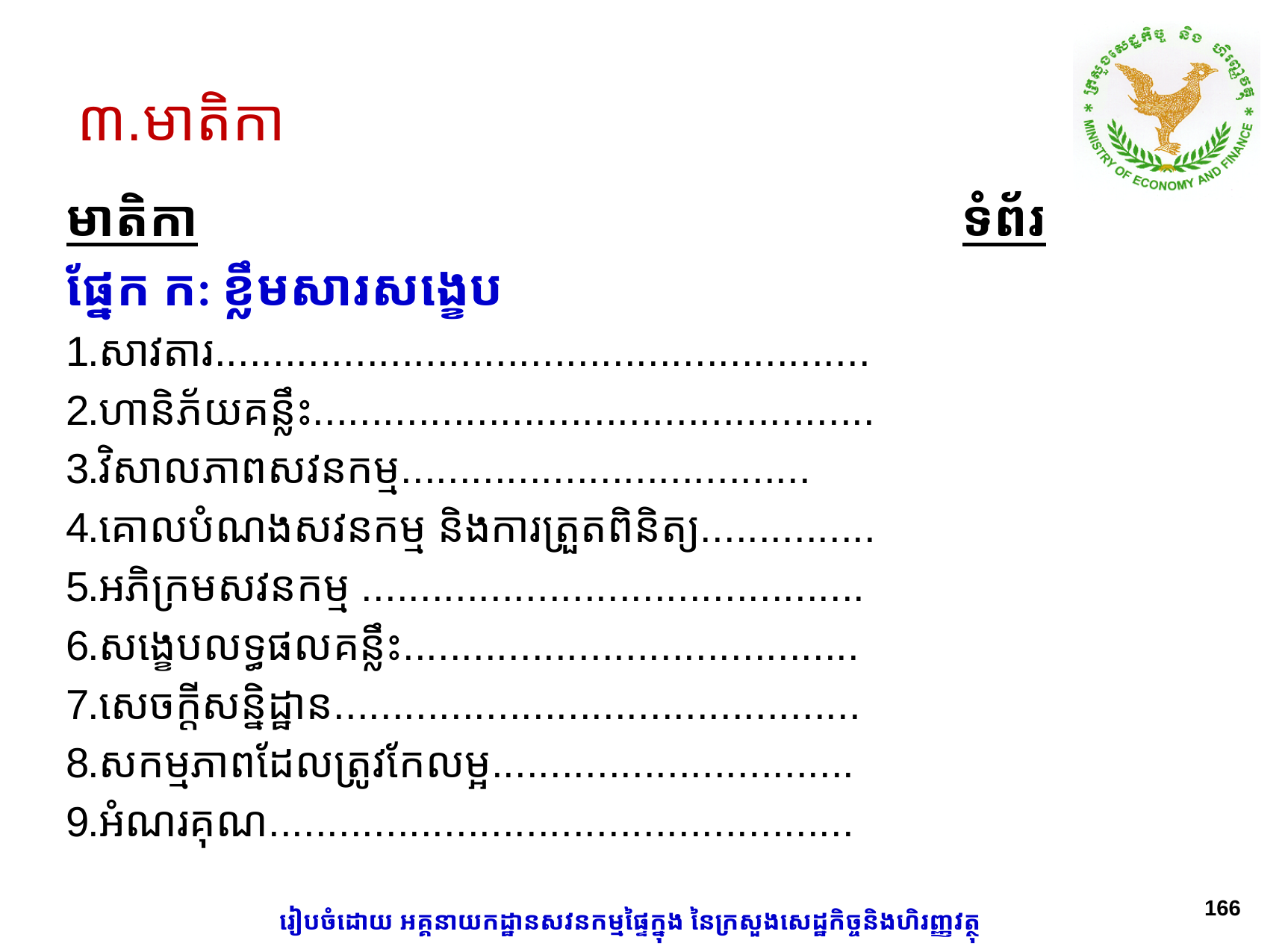

# ៣.មាតិកា
មាតិកា							ទំព័រ
ផ្នែក ក: ខ្លឹមសារសង្ខេប
សាវតារ........................................................
ហានិភ័យគន្លឹះ................................................
វិសាលភាពសវនកម្ម...................................
គោលបំណងសវនកម្ម និងការត្រួតពិនិត្យ​​...............
អភិក្រមសវនកម្ម ...........................................
សង្ខេបលទ្ធផលគន្លឹះ.......................................
សេចក្តីសន្និដ្ឋាន​​.............................................
សកម្មភាពដែលត្រូវកែលម្អ...............................
អំណរគុណ..................................................